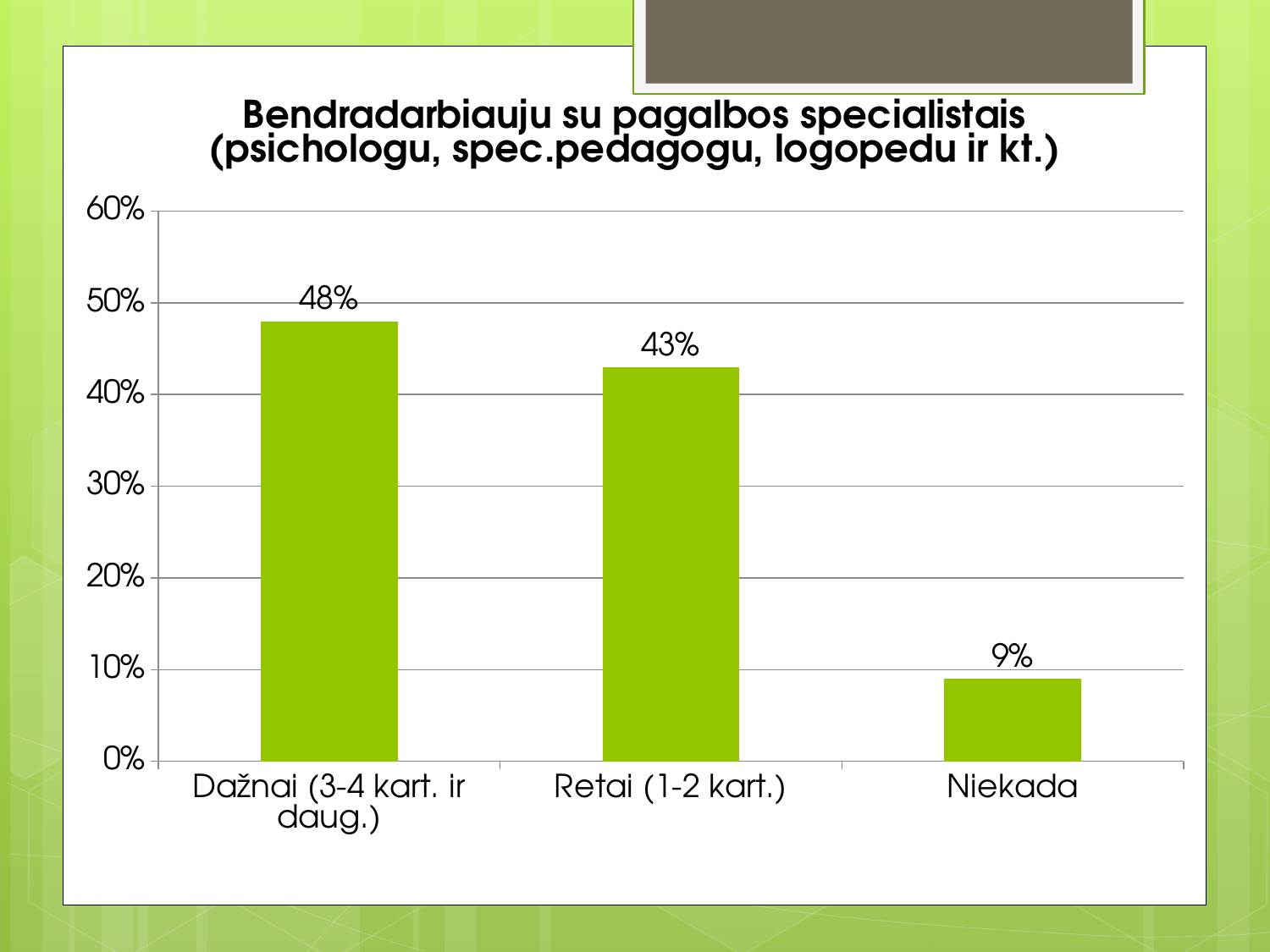

### Chart:

| Category | Bendradarbiauju su pagalbos specialistais (psichologu, spec.pedagogu, logopedu ir kt.) |
|---|---|
| Dažnai (3-4 kart. ir daug.) | 0.48 |
| Retai (1-2 kart.) | 0.43 |
| Niekada | 0.09 |